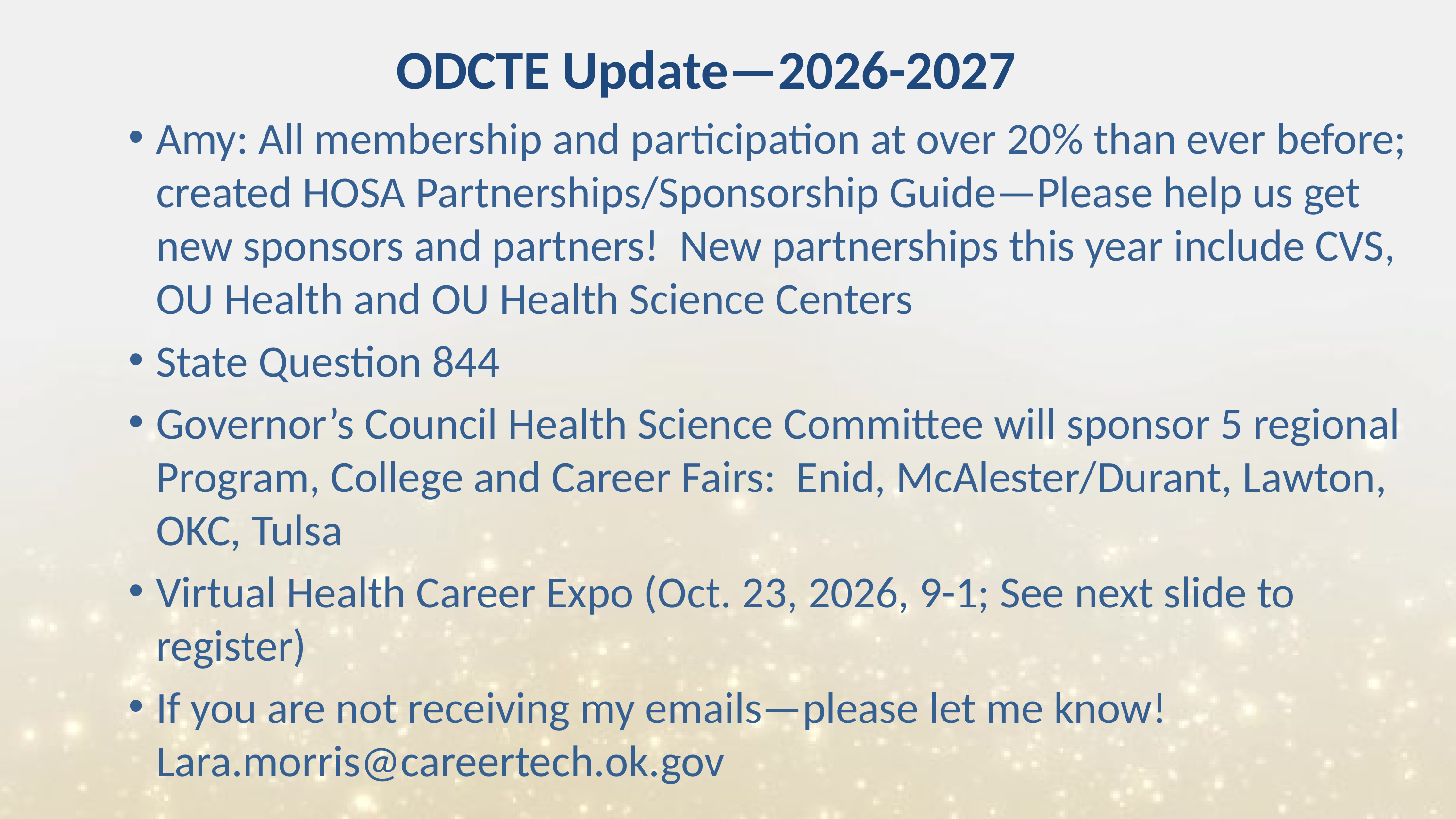

# ODCTE Update—2026-2027
Amy: All membership and participation at over 20% than ever before; created HOSA Partnerships/Sponsorship Guide—Please help us get new sponsors and partners!  New partnerships this year include CVS, OU Health and OU Health Science Centers
State Question 844
Governor’s Council Health Science Committee will sponsor 5 regional Program, College and Career Fairs:  Enid, McAlester/Durant, Lawton, OKC, Tulsa
Virtual Health Career Expo (Oct. 23, 2026, 9-1; See next slide to register)
If you are not receiving my emails—please let me know!  Lara.morris@careertech.ok.gov